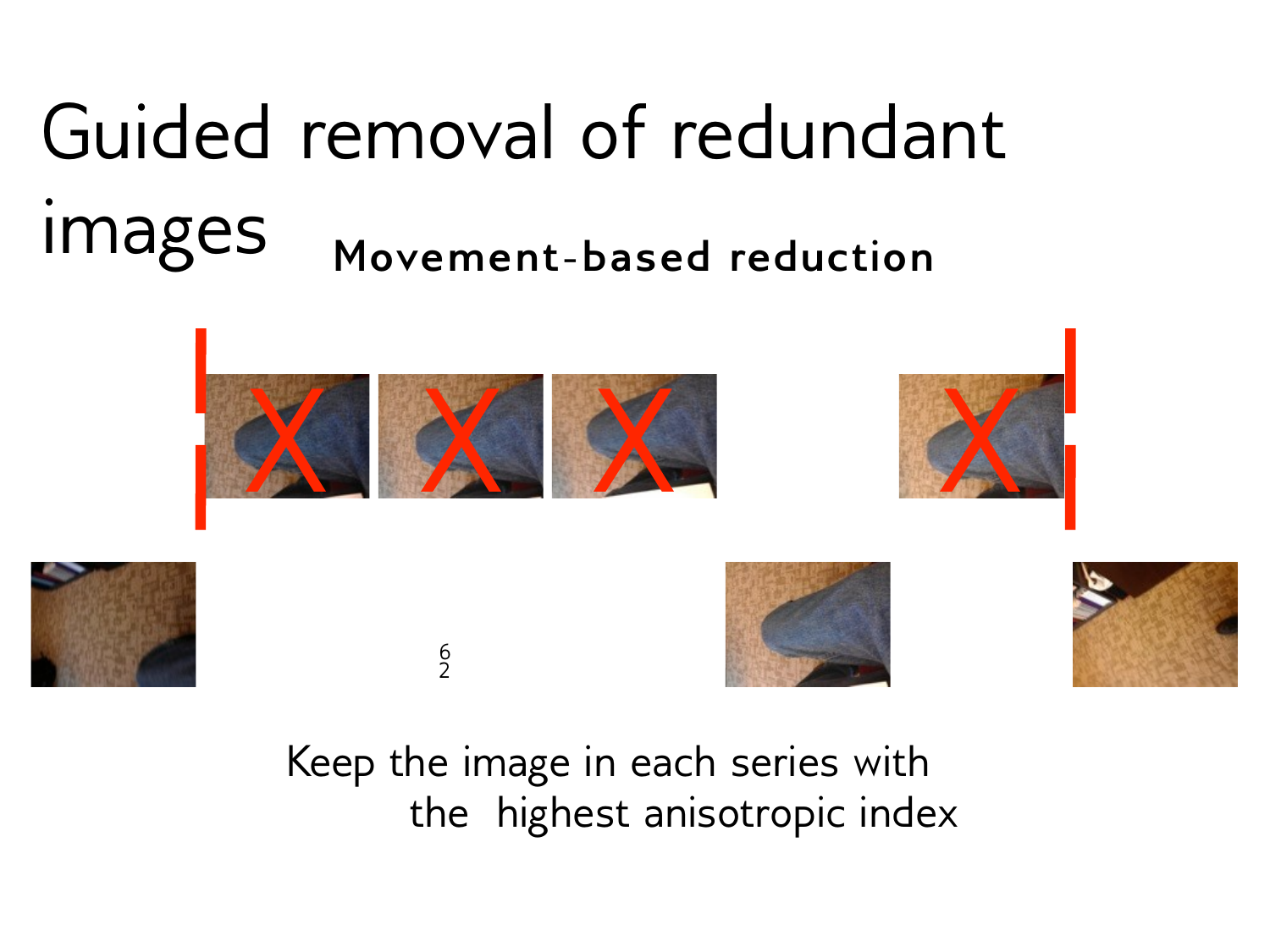

# Guided	removal of redundant images
Movement-based reduction

X	X	X	X

62
Keep the image in each series with the  highest anisotropic index